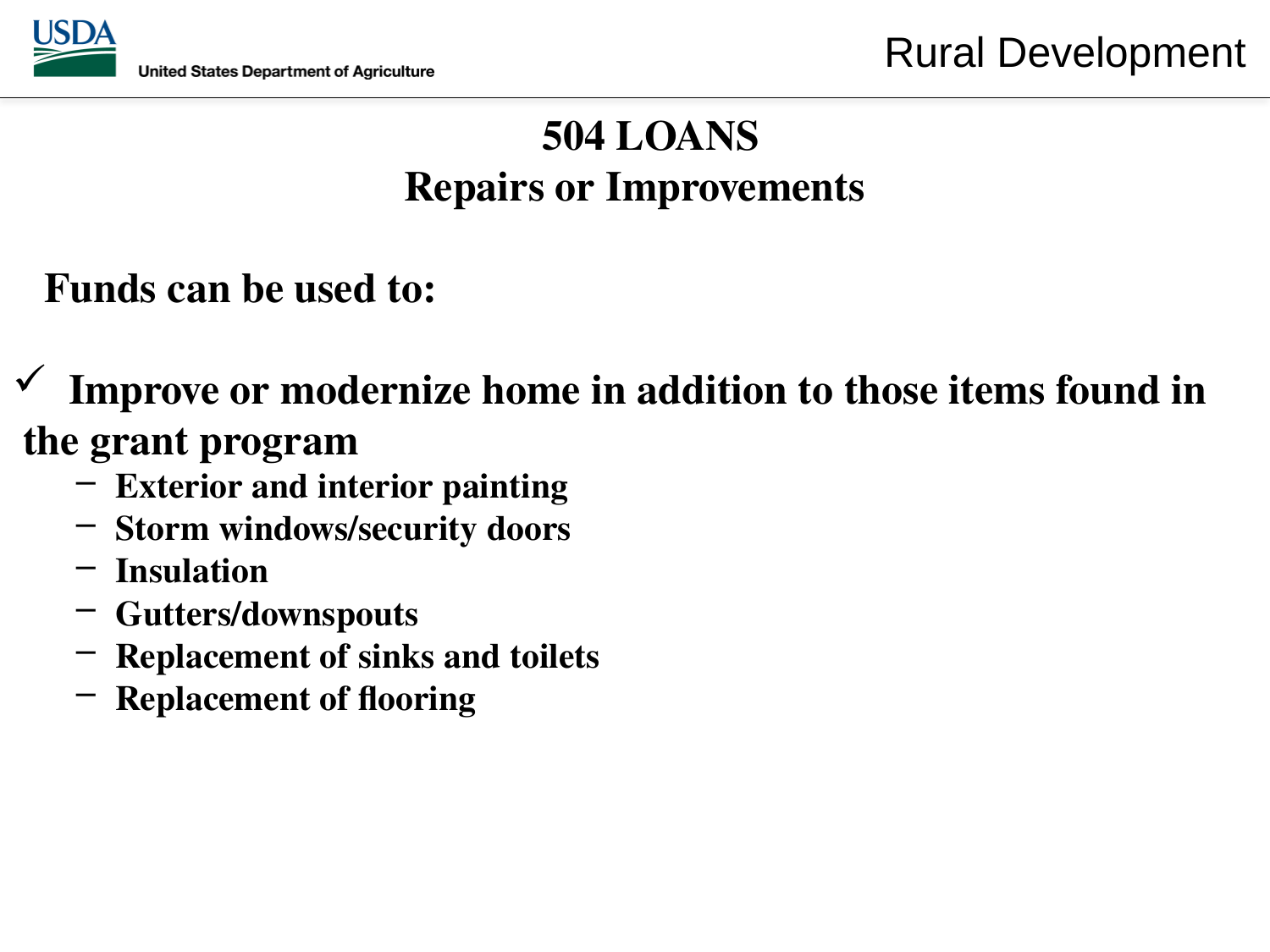

504 LOANS
Repairs or Improvements

	Funds can be used to:

  Improve or modernize home in addition to those items found in      the grant program
Exterior and interior painting
Storm windows/security doors
Insulation
Gutters/downspouts
Replacement of sinks and toilets
Replacement of flooring